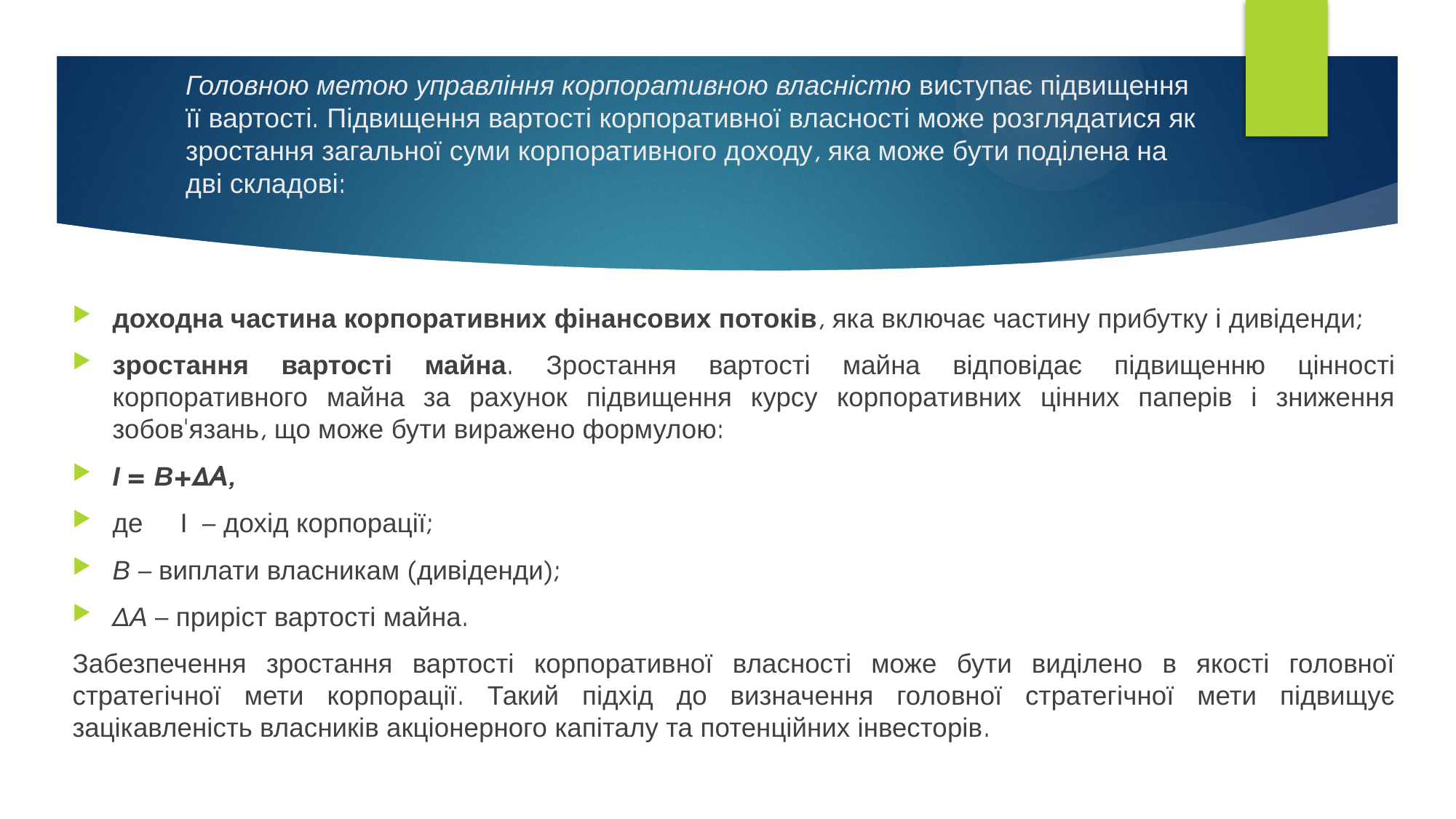

# Головною метою управління корпоративною власністю виступає підвищення її вартості. Підвищення вартості корпоративної власності може розглядатися як зростання загальної суми корпоративного доходу, яка може бути поділена на дві складові:
доходна частина корпоративних фінансових потоків, яка включає час­тину прибутку і дивіденди;
зростання вартості майна. Зростання вартості майна відповідає підви­щенню цінності корпоративного майна за рахунок підвищення курсу корпоративних цінних паперів і зниження зобов'язань, що може бути виражено формулою:
І = В+ΔA,
де     І  – дохід корпорації;
В – виплати власникам (дивіденди);
ΔА – приріст вартості майна.
Забезпечення зростання вартості корпоративної власності може бути виділено в якості головної стратегічної мети корпорації. Такий підхід до визначення головної стратегічної мети підвищує зацікавленість власни­ків акціонерного капіталу та потенційних інвесторів.